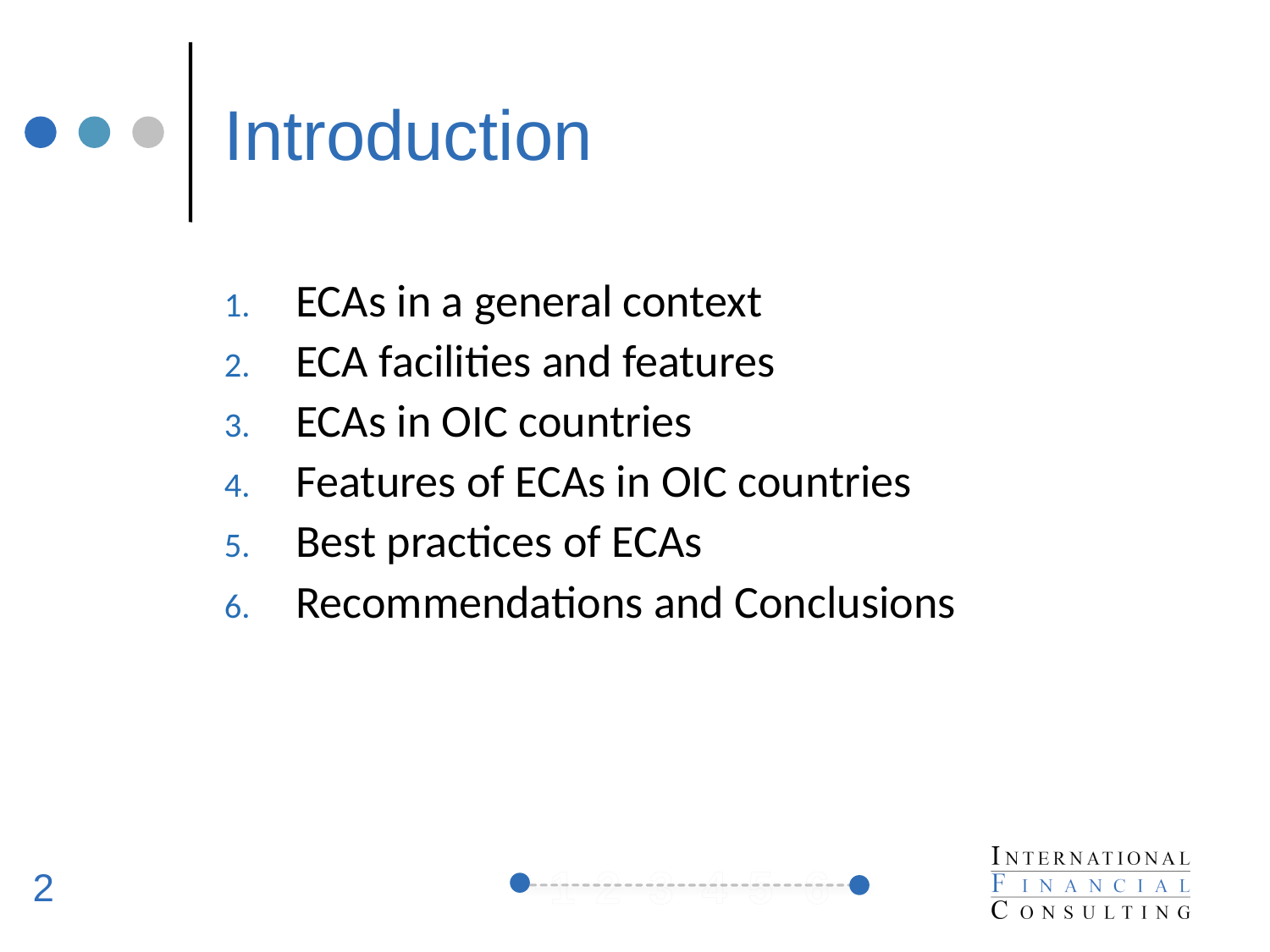

# Introduction
ECAs in a general context
ECA facilities and features
ECAs in OIC countries
Features of ECAs in OIC countries
Best practices of ECAs
Recommendations and Conclusions
2